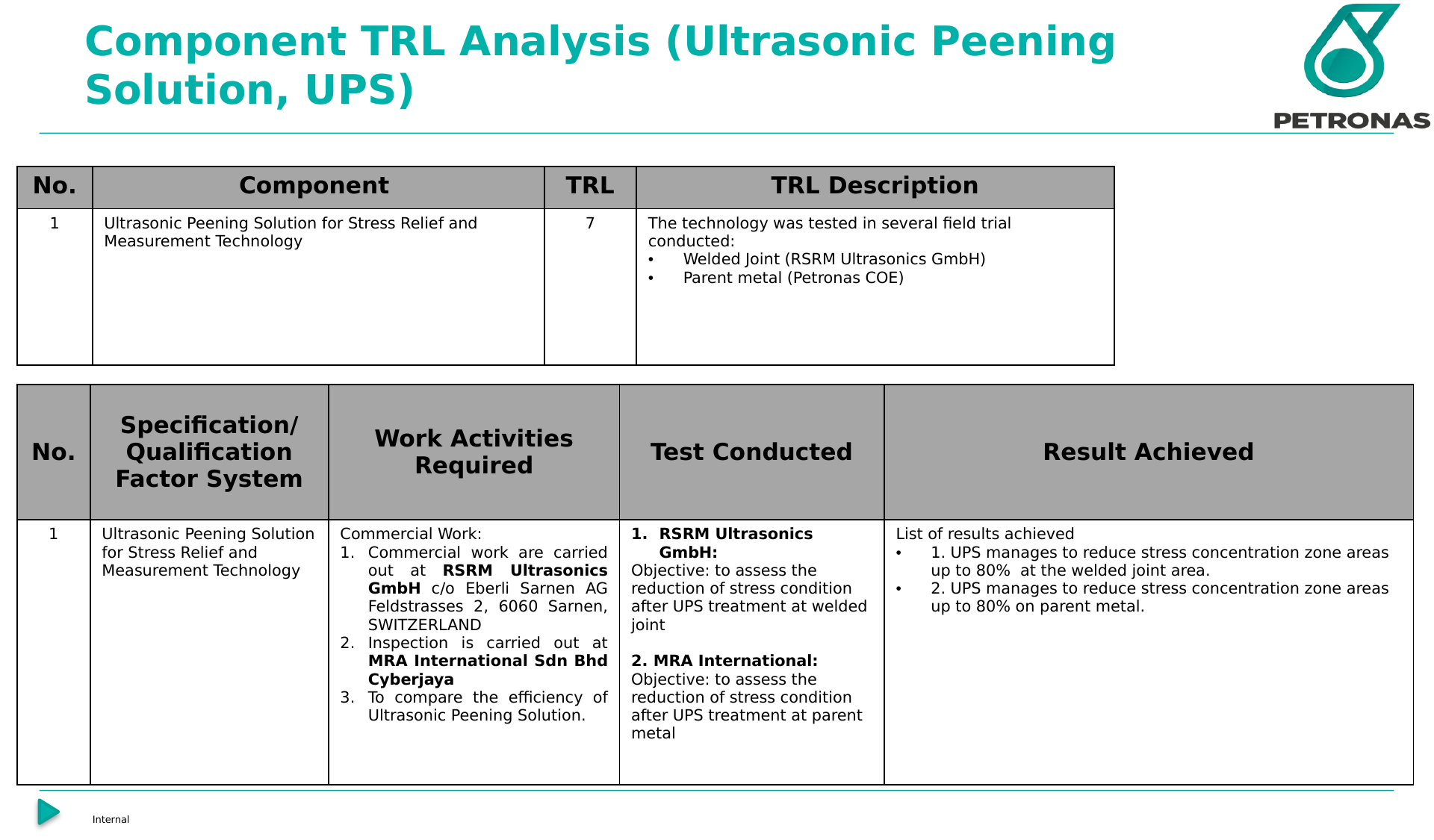

Component TRL Analysis (Ultrasonic Peening Solution, UPS)
| No. | Component | TRL | TRL Description |
| --- | --- | --- | --- |
| 1 | Ultrasonic Peening Solution for Stress Relief and Measurement Technology | 7 | The technology was tested in several field trial conducted: Welded Joint (RSRM Ultrasonics GmbH) Parent metal (Petronas COE) |
| No. | Specification/ Qualification Factor System | Work Activities Required | Test Conducted | Result Achieved |
| --- | --- | --- | --- | --- |
| 1 | Ultrasonic Peening Solution for Stress Relief and Measurement Technology | Commercial Work: Commercial work are carried out at RSRM Ultrasonics GmbH c/o Eberli Sarnen AG Feldstrasses 2, 6060 Sarnen, SWITZERLAND Inspection is carried out at MRA International Sdn Bhd Cyberjaya To compare the efficiency of Ultrasonic Peening Solution. | RSRM Ultrasonics GmbH: Objective: to assess the reduction of stress condition after UPS treatment at welded joint 2. MRA International: Objective: to assess the reduction of stress condition after UPS treatment at parent metal | List of results achieved 1. UPS manages to reduce stress concentration zone areas up to 80% at the welded joint area. 2. UPS manages to reduce stress concentration zone areas up to 80% on parent metal. |
Internal